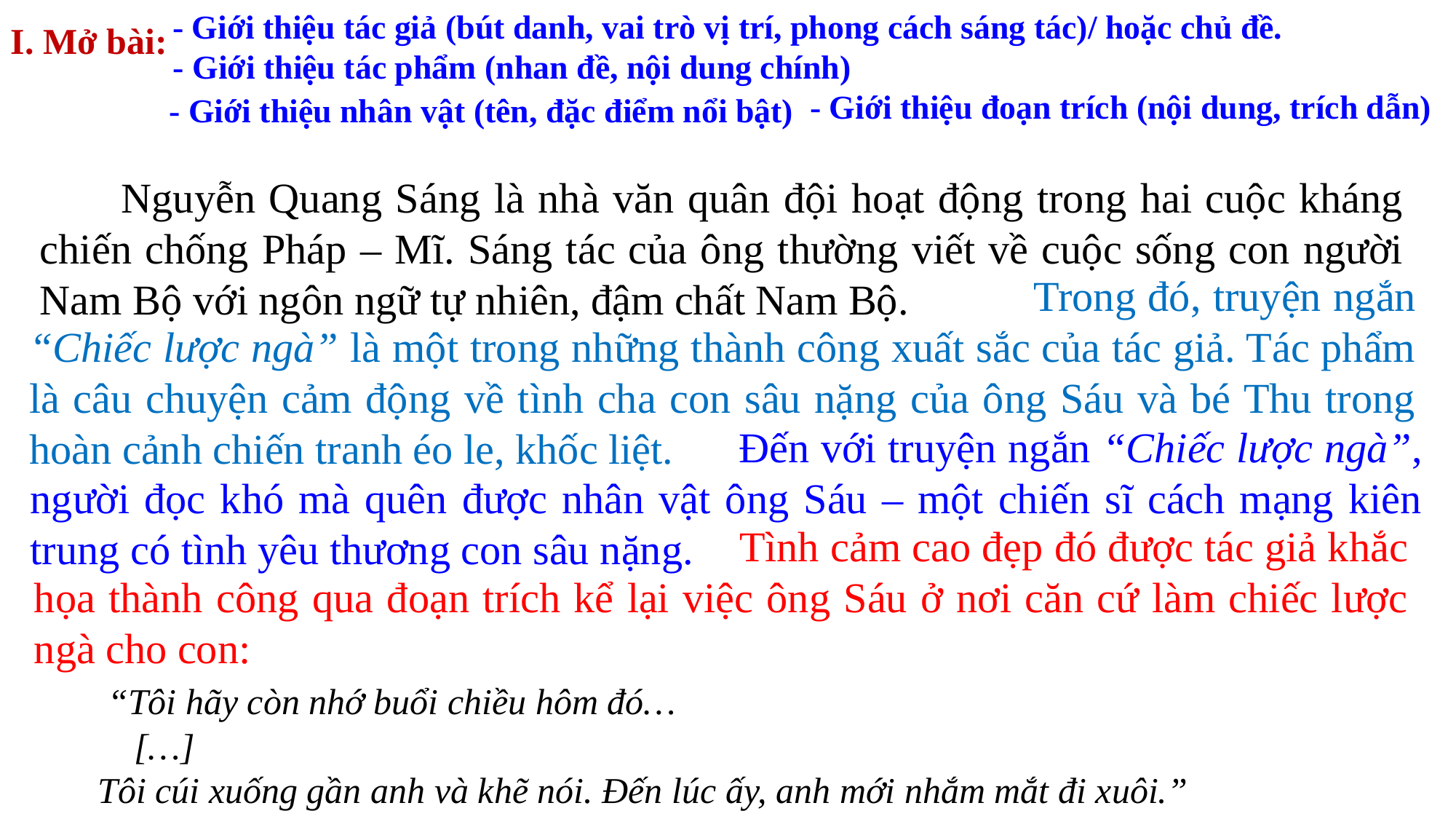

- Giới thiệu tác giả (bút danh, vai trò vị trí, phong cách sáng tác)/ hoặc chủ đề.
I. Mở bài:
- Giới thiệu tác phẩm (nhan đề, nội dung chính)
- Giới thiệu đoạn trích (nội dung, trích dẫn)
- Giới thiệu nhân vật (tên, đặc điểm nổi bật)
      Nguyễn Quang Sáng là nhà văn quân đội hoạt động trong hai cuộc kháng chiến chống Pháp – Mĩ. Sáng tác của ông thường viết về cuộc sống con người Nam Bộ với ngôn ngữ tự nhiên, đậm chất Nam Bộ.
                                                                                    Trong đó, truyện ngắn “Chiếc lược ngà” là một trong những thành công xuất sắc của tác giả. Tác phẩm là câu chuyện cảm động về tình cha con sâu nặng của ông Sáu và bé Thu trong hoàn cảnh chiến tranh éo le, khốc liệt.

                                                             Đến với truyện ngắn “Chiếc lược ngà”, người đọc khó mà quên được nhân vật ông Sáu – một chiến sĩ cách mạng kiên trung có tình yêu thương con sâu nặng.
                                                               Tình cảm cao đẹp đó được tác giả khắc họa thành công qua đoạn trích kể lại việc ông Sáu ở nơi căn cứ làm chiếc lược ngà cho con:
       “Tôi hãy còn nhớ buổi chiều hôm đó…
           […]
       Tôi cúi xuống gần anh và khẽ nói. Đến lúc ấy, anh mới nhắm mắt đi xuôi.”